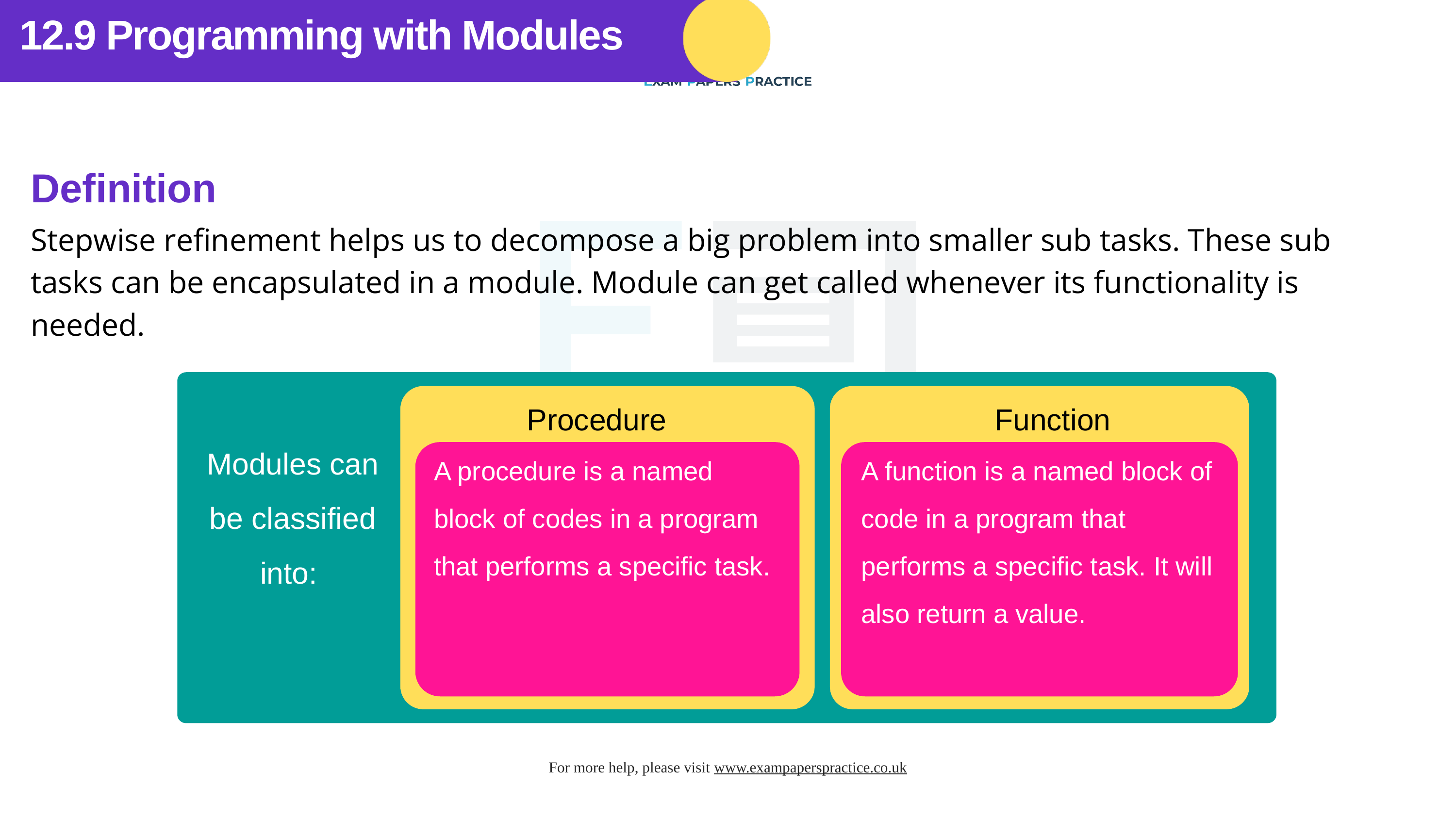

12.9 Programming with Modules
Definition
Stepwise refinement helps us to decompose a big problem into smaller sub tasks. These sub tasks can be encapsulated in a module. Module can get called whenever its functionality is needed.

Procedure
Function

Modules can be classified into:
A procedure is a named block of codes in a program that performs a specific task.
A function is a named block of code in a program that performs a specific task. It will also return a value.